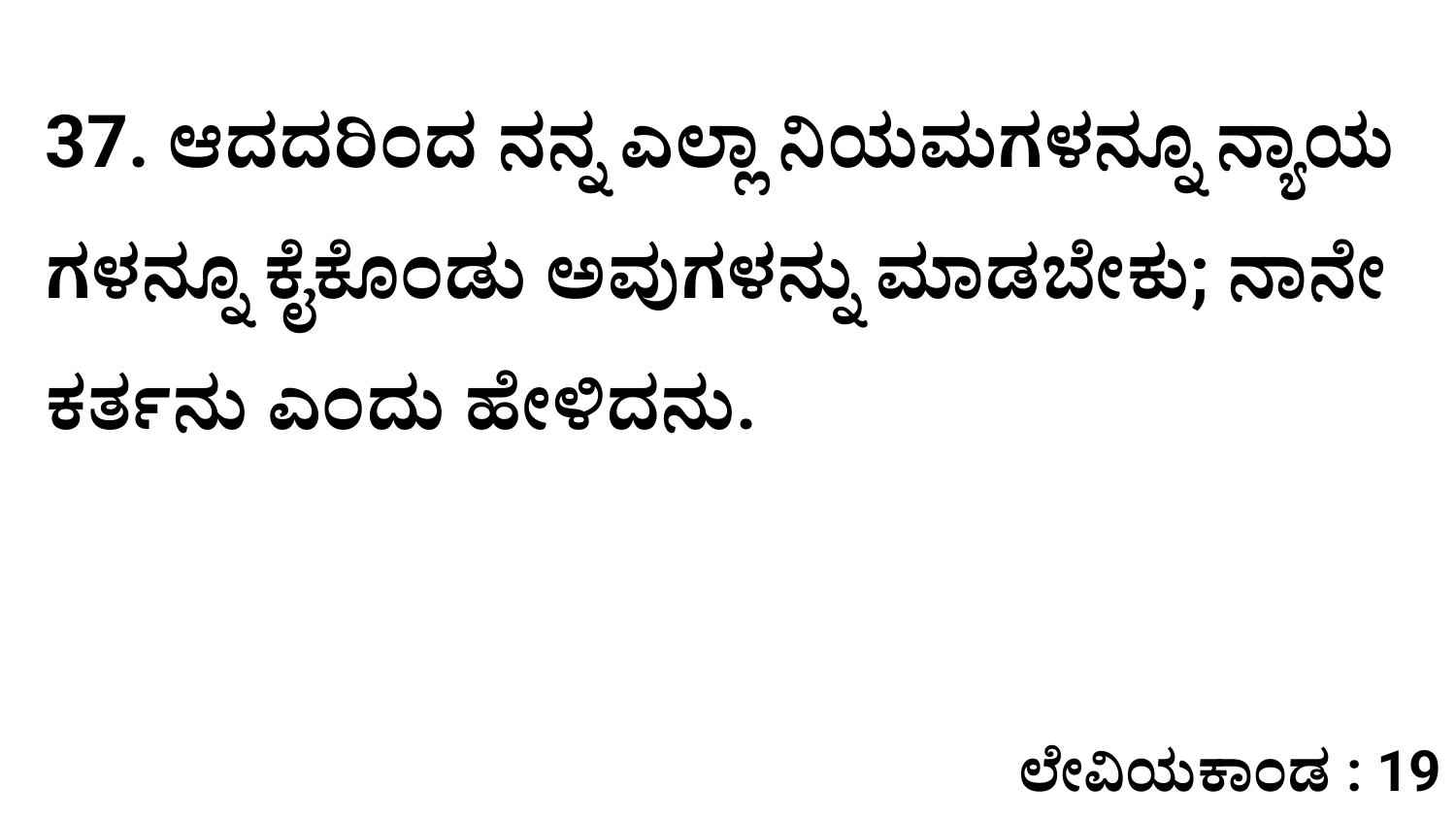

37. ಆದದರಿಂದ ನನ್ನ ಎಲ್ಲಾ ನಿಯಮಗಳನ್ನೂ ನ್ಯಾಯ ಗಳನ್ನೂ ಕೈಕೊಂಡು ಅವುಗಳನ್ನು ಮಾಡಬೇಕು; ನಾನೇ ಕರ್ತನು ಎಂದು ಹೇಳಿದನು.
ಲೇವಿಯಕಾಂಡ : 19